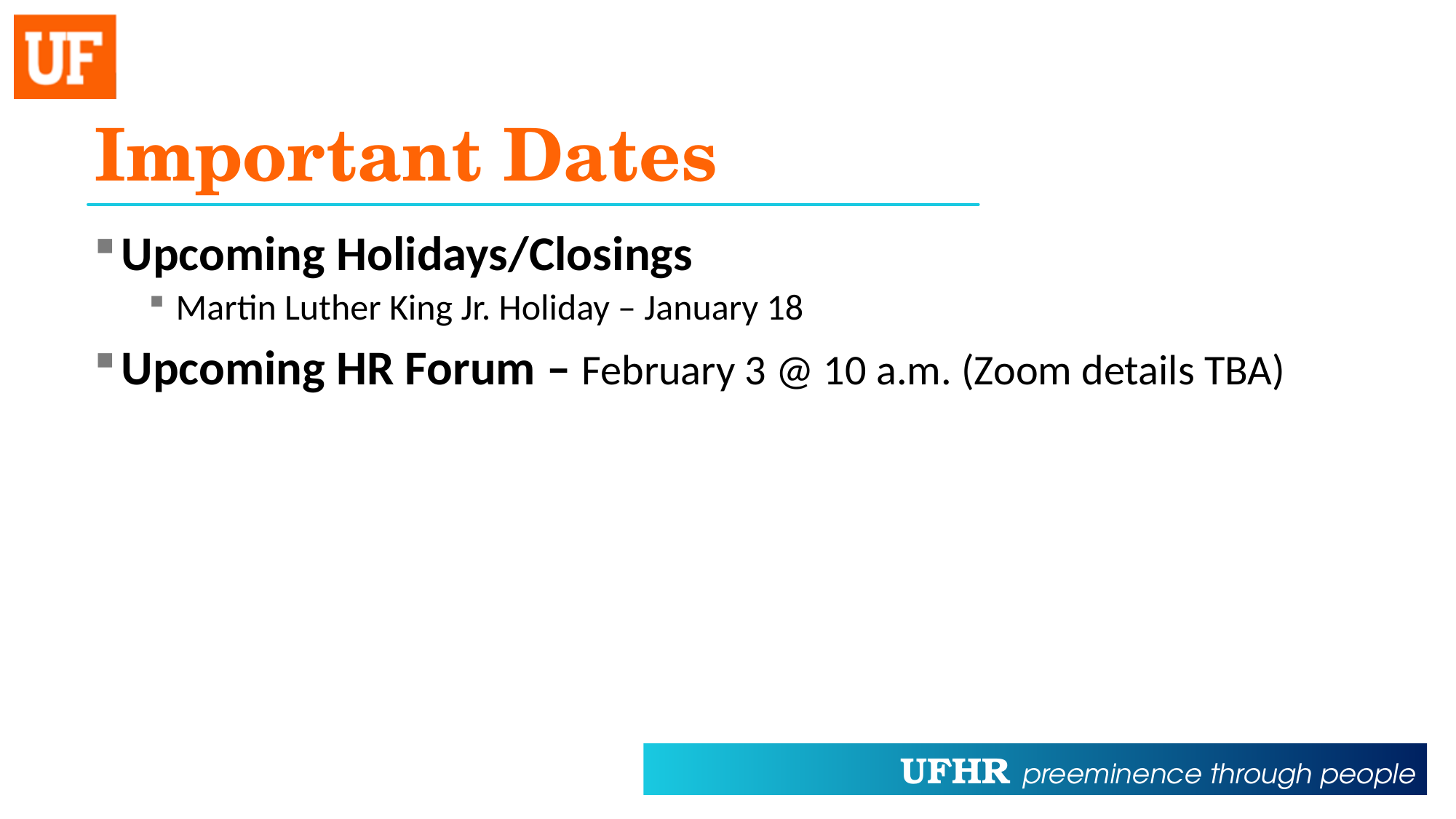

# Important Dates
Upcoming Holidays/Closings
Martin Luther King Jr. Holiday – January 18
Upcoming HR Forum – February 3 @ 10 a.m. (Zoom details TBA)